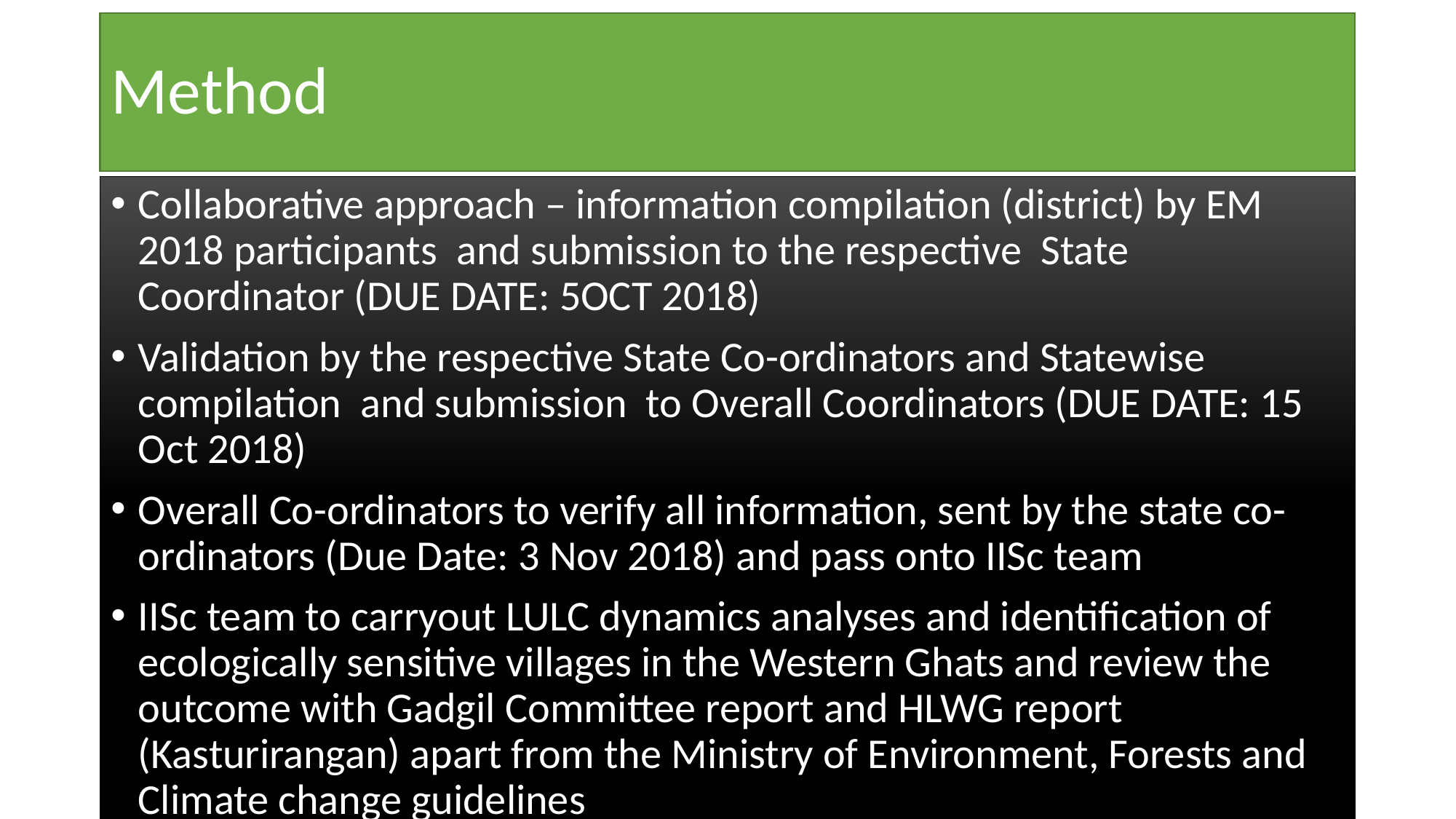

# Method
Collaborative approach – information compilation (district) by EM 2018 participants  and submission to the respective  State Coordinator (DUE DATE: 5OCT 2018)
Validation by the respective State Co-ordinators and Statewise compilation  and submission  to Overall Coordinators (DUE DATE: 15 Oct 2018)
Overall Co-ordinators to verify all information, sent by the state co-ordinators (Due Date: 3 Nov 2018) and pass onto IISc team
IISc team to carryout LULC dynamics analyses and identification of ecologically sensitive villages in the Western Ghats and review the outcome with Gadgil Committee report and HLWG report (Kasturirangan) apart from the Ministry of Environment, Forests and Climate change guidelines